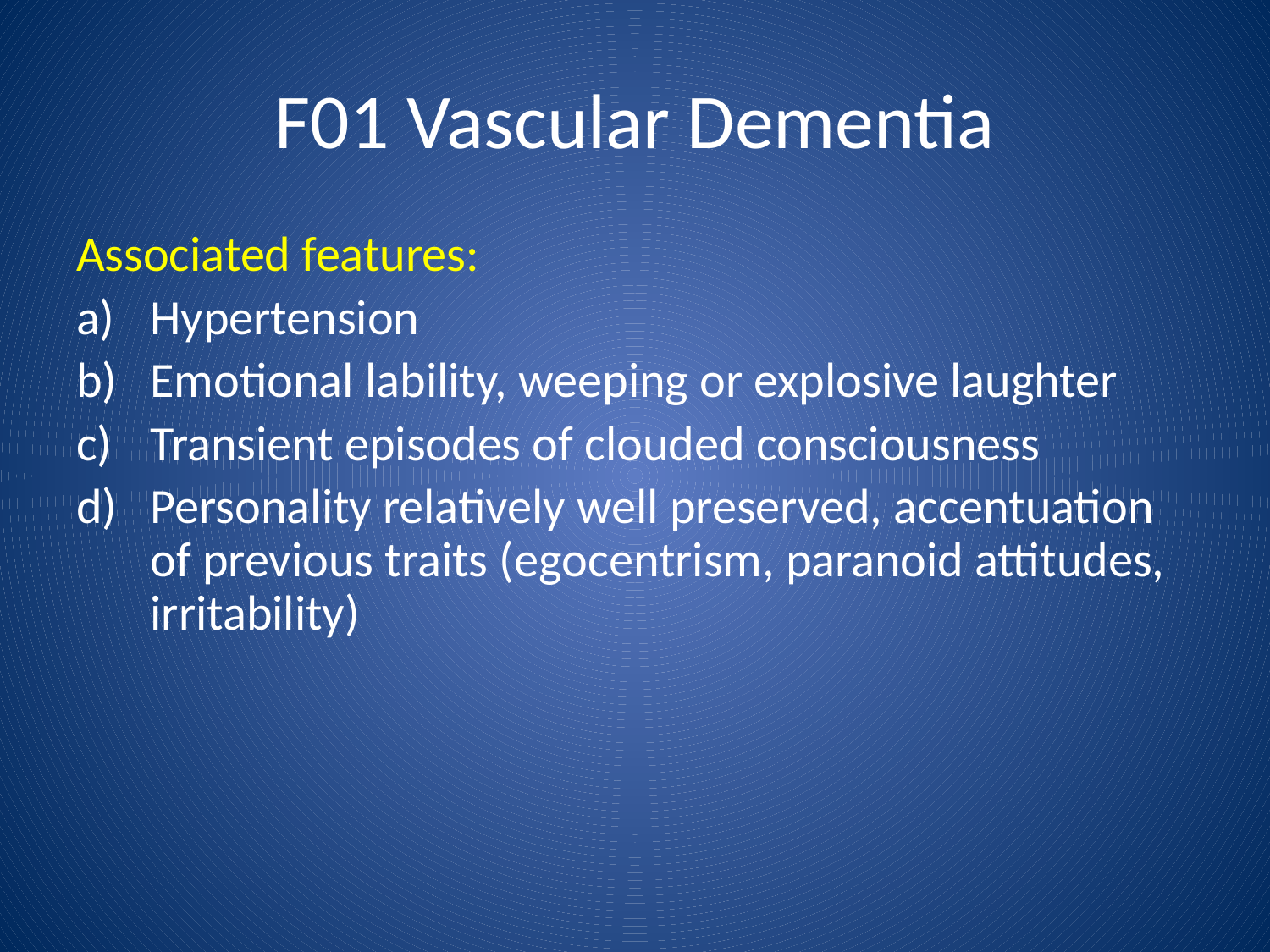

# F01 Vascular Dementia
Associated features:
Hypertension
Emotional lability, weeping or explosive laughter
Transient episodes of clouded consciousness
Personality relatively well preserved, accentuation of previous traits (egocentrism, paranoid attitudes, irritability)